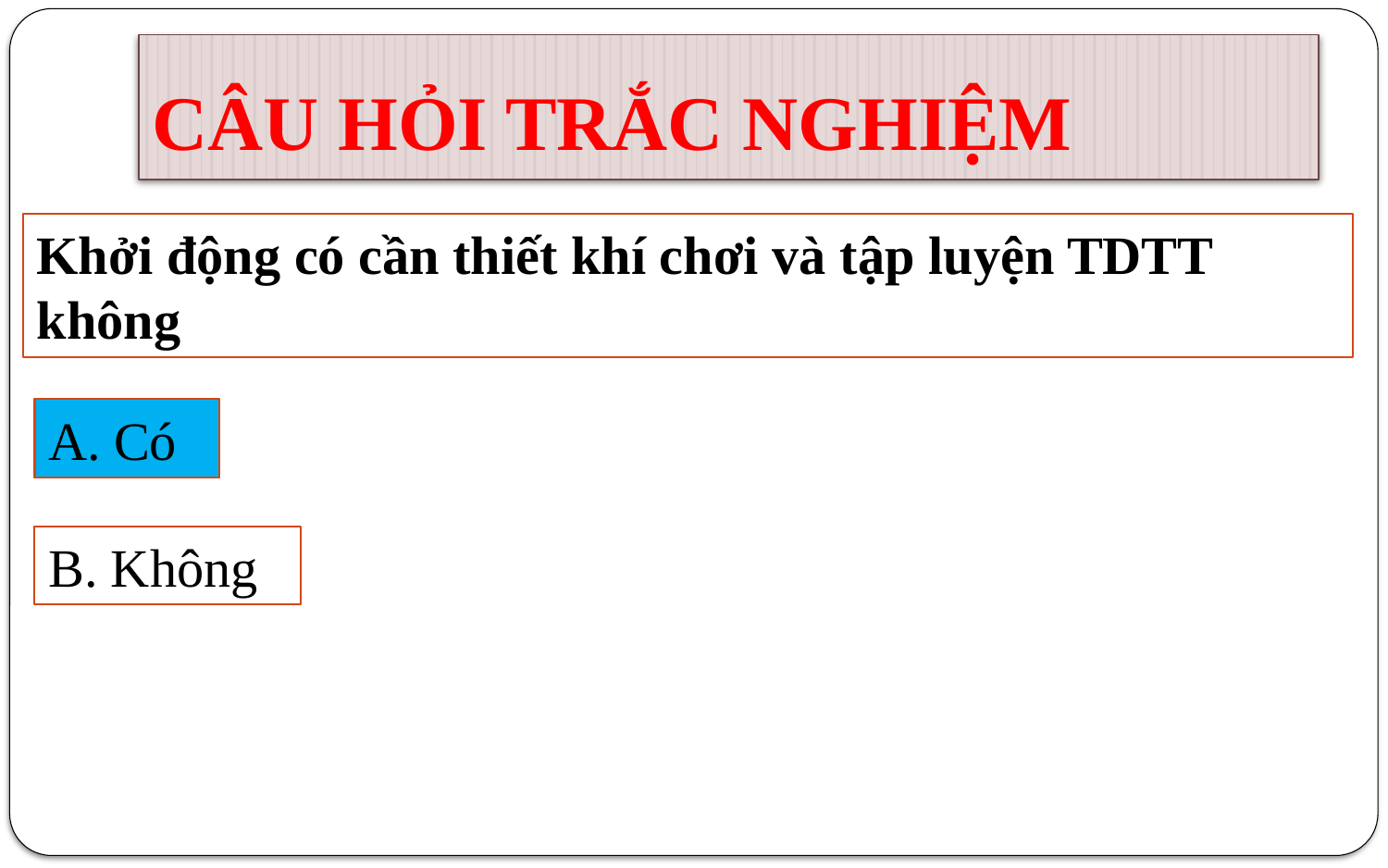

# CÂU HỎI TRẮC NGHIỆM
Khởi động có cần thiết khí chơi và tập luyện TDTT không
A. Có
A. Có
B. Không